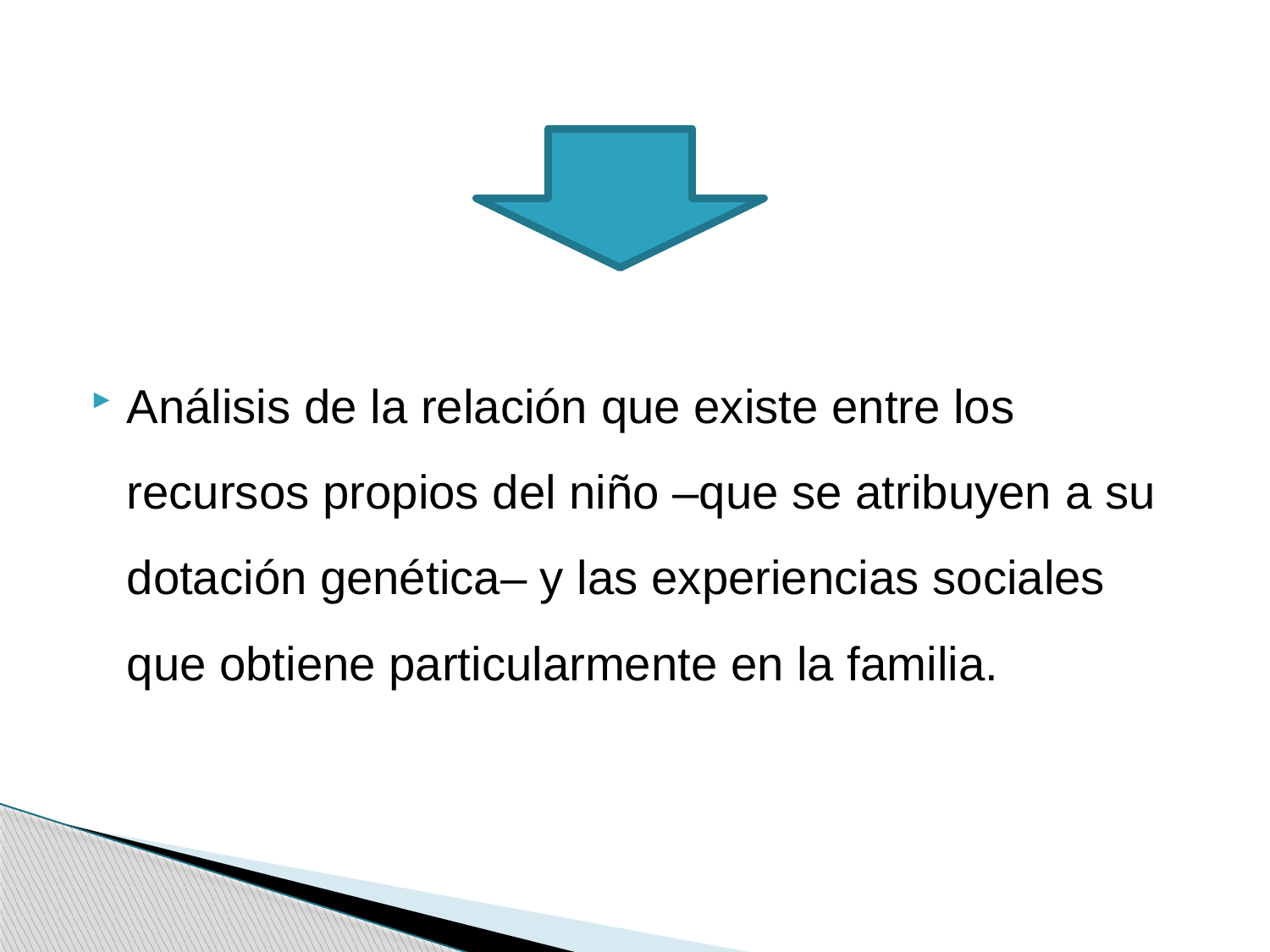

Análisis de la relación que existe entre los recursos propios del niño –que se atribuyen a su dotación genética– y las experiencias sociales que obtiene particularmente en la familia.